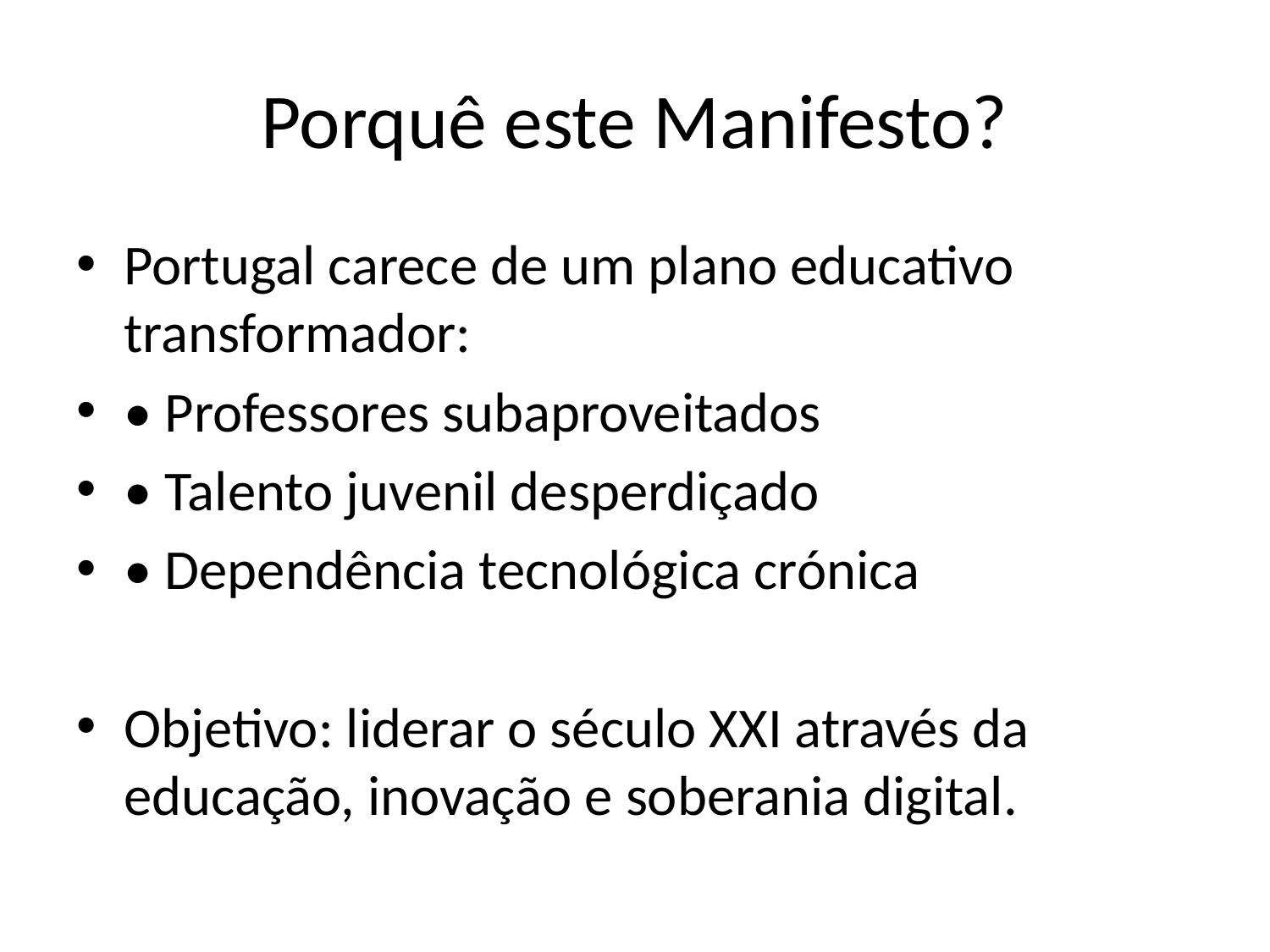

# Porquê este Manifesto?
Portugal carece de um plano educativo transformador:
• Professores subaproveitados
• Talento juvenil desperdiçado
• Dependência tecnológica crónica

Objetivo: liderar o século XXI através da educação, inovação e soberania digital.